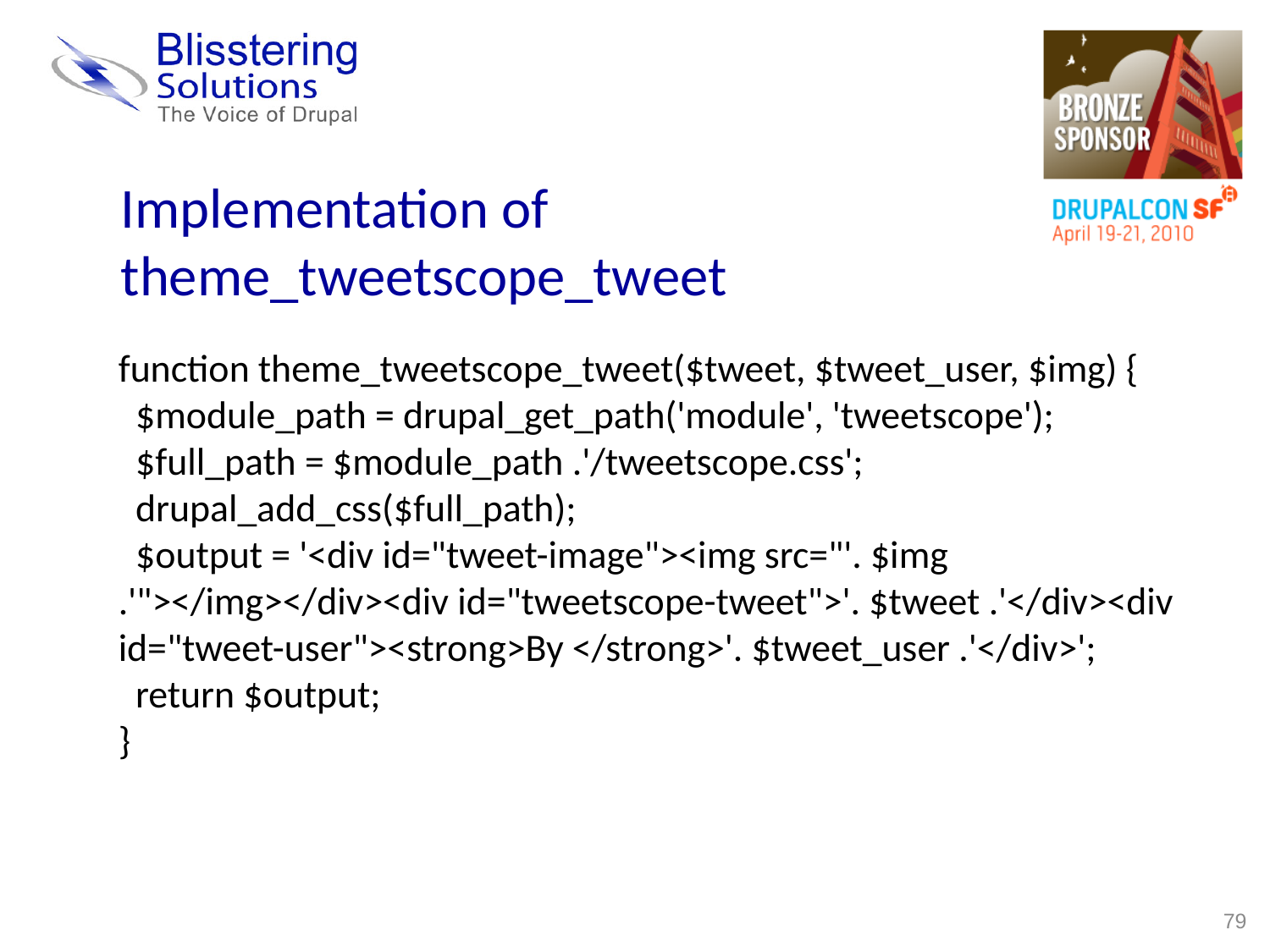

Implementation of
theme_tweetscope_tweet
function theme_tweetscope_tweet($tweet, $tweet_user, $img) {
  $module_path = drupal_get_path('module', 'tweetscope');
  $full_path = $module_path .'/tweetscope.css';
  drupal_add_css($full_path);
  $output = '<div id="tweet-image"><img src="'. $img .'"></img></div><div id="tweetscope-tweet">'. $tweet .'</div><div id="tweet-user"><strong>By </strong>'. $tweet_user .'</div>';
  return $output;
}
79